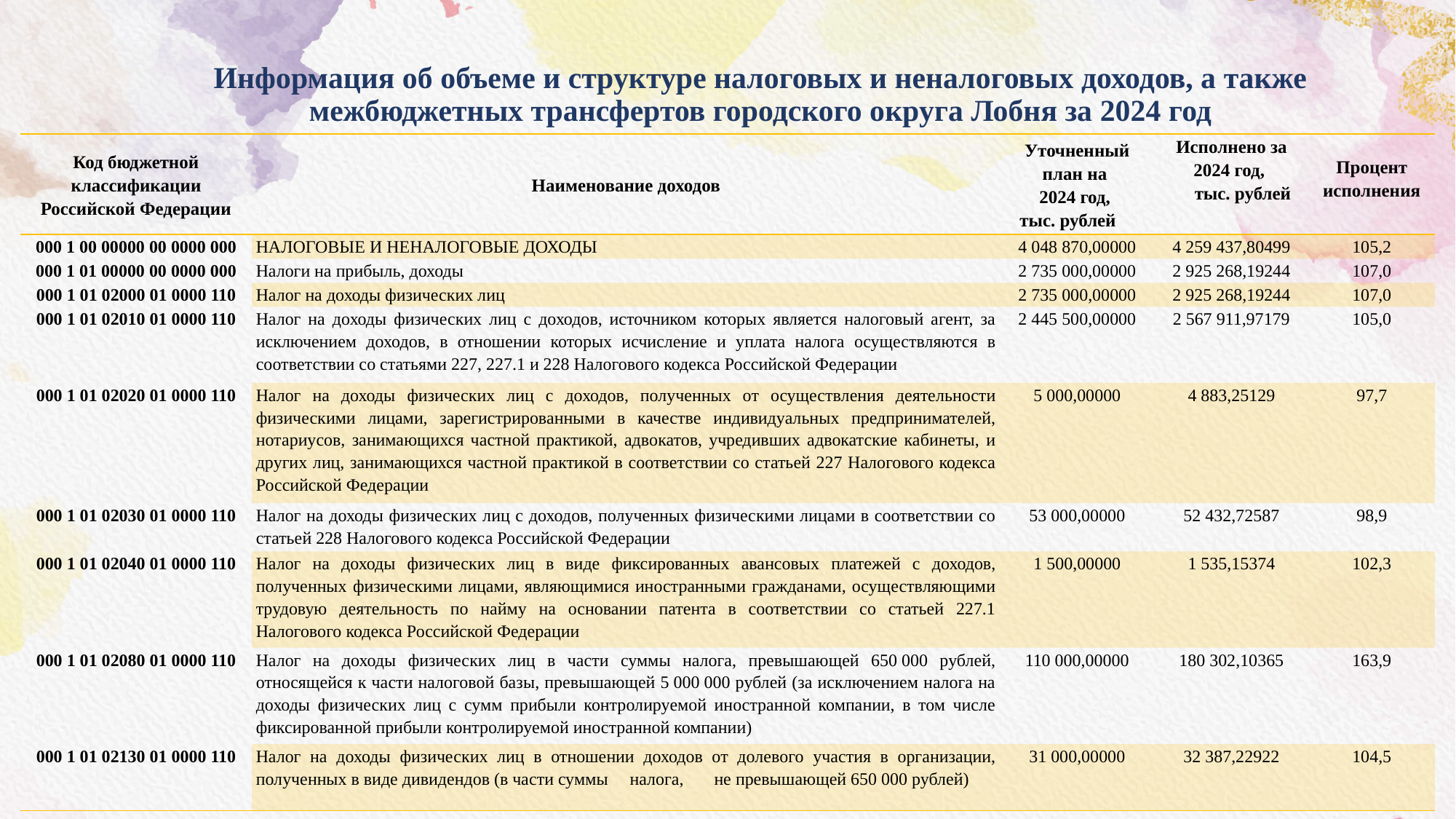

# Информация об объеме и структуре налоговых и неналоговых доходов, а также межбюджетных трансфертов городского округа Лобня за 2024 год
| Код бюджетной классификации Российской Федерации | Наименование доходов | Уточненный план на 2024 год, тыс. рублей | Исполнено за 2024 год, тыс. рублей | Процент исполнения |
| --- | --- | --- | --- | --- |
| 000 1 00 00000 00 0000 000 | НАЛОГОВЫЕ И НЕНАЛОГОВЫЕ ДОХОДЫ | 4 048 870,00000 | 4 259 437,80499 | 105,2 |
| 000 1 01 00000 00 0000 000 | Налоги на прибыль, доходы | 2 735 000,00000 | 2 925 268,19244 | 107,0 |
| 000 1 01 02000 01 0000 110 | Налог на доходы физических лиц | 2 735 000,00000 | 2 925 268,19244 | 107,0 |
| 000 1 01 02010 01 0000 110 | Налог на доходы физических лиц с доходов, источником которых является налоговый агент, за исключением доходов, в отношении которых исчисление и уплата налога осуществляются в соответствии со статьями 227, 227.1 и 228 Налогового кодекса Российской Федерации | 2 445 500,00000 | 2 567 911,97179 | 105,0 |
| 000 1 01 02020 01 0000 110 | Налог на доходы физических лиц с доходов, полученных от осуществления деятельности физическими лицами, зарегистрированными в качестве индивидуальных предпринимателей, нотариусов, занимающихся частной практикой, адвокатов, учредивших адвокатские кабинеты, и других лиц, занимающихся частной практикой в соответствии со статьей 227 Налогового кодекса Российской Федерации | 5 000,00000 | 4 883,25129 | 97,7 |
| 000 1 01 02030 01 0000 110 | Налог на доходы физических лиц с доходов, полученных физическими лицами в соответствии со статьей 228 Налогового кодекса Российской Федерации | 53 000,00000 | 52 432,72587 | 98,9 |
| 000 1 01 02040 01 0000 110 | Налог на доходы физических лиц в виде фиксированных авансовых платежей с доходов, полученных физическими лицами, являющимися иностранными гражданами, осуществляющими трудовую деятельность по найму на основании патента в соответствии со статьей 227.1 Налогового кодекса Российской Федерации | 1 500,00000 | 1 535,15374 | 102,3 |
| 000 1 01 02080 01 0000 110 | Налог на доходы физических лиц в части суммы налога, превышающей 650 000 рублей, относящейся к части налоговой базы, превышающей 5 000 000 рублей (за исключением налога на доходы физических лиц с сумм прибыли контролируемой иностранной компании, в том числе фиксированной прибыли контролируемой иностранной компании) | 110 000,00000 | 180 302,10365 | 163,9 |
| 000 1 01 02130 01 0000 110 | Налог на доходы физических лиц в отношении доходов от долевого участия в организации, полученных в виде дивидендов (в части суммы     налога,       не превышающей 650 000 рублей) | 31 000,00000 | 32 387,22922 | 104,5 |